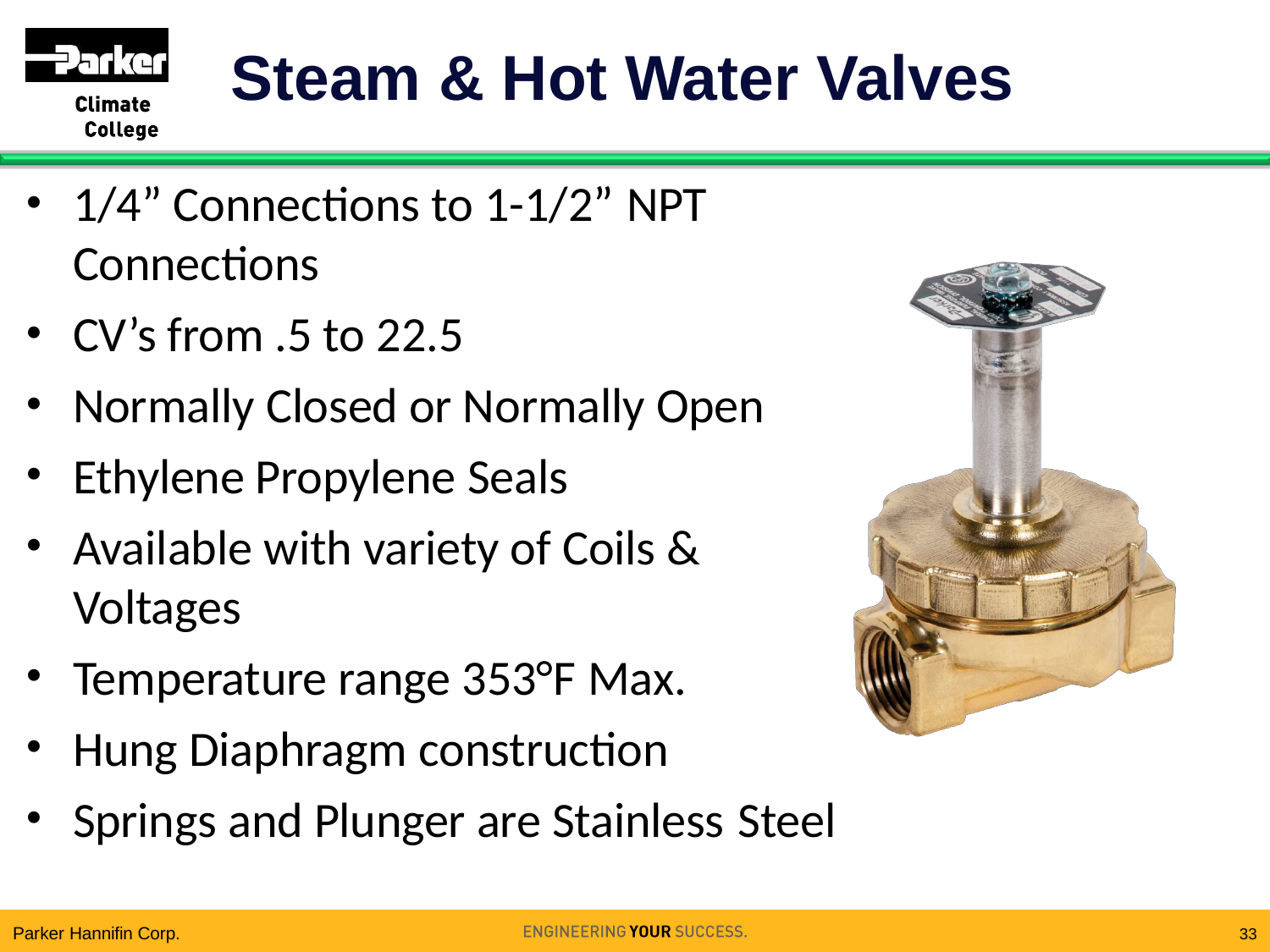

# Steam & Hot Water Valves

1/4” Connections to 1-1/2” NPT
Connections
CV’s from .5 to 22.5
Normally Closed or Normally Open
Ethylene Propylene Seals
Available with variety of Coils &
Voltages
Temperature range 353°F Max.
Hung Diaphragm construction
Springs and Plunger are Stainless Steel

Parker Hannifin Corp.
33